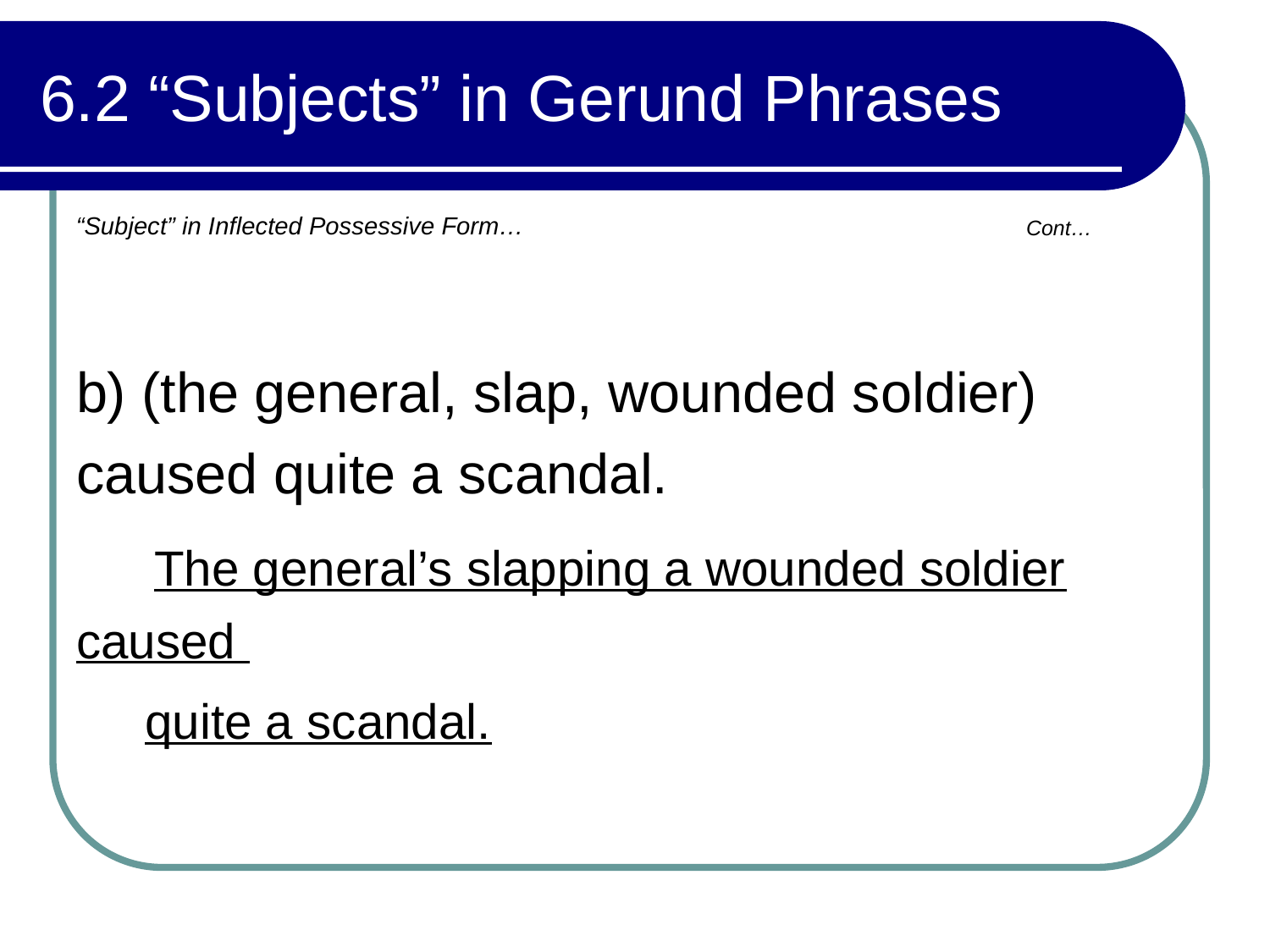

# 6.2 “Subjects” in Gerund Phrases
“Subject” in Inflected Possessive Form…
Cont…
b) (the general, slap, wounded soldier) caused quite a scandal.
     The general’s slapping a wounded soldier caused
     quite a scandal.